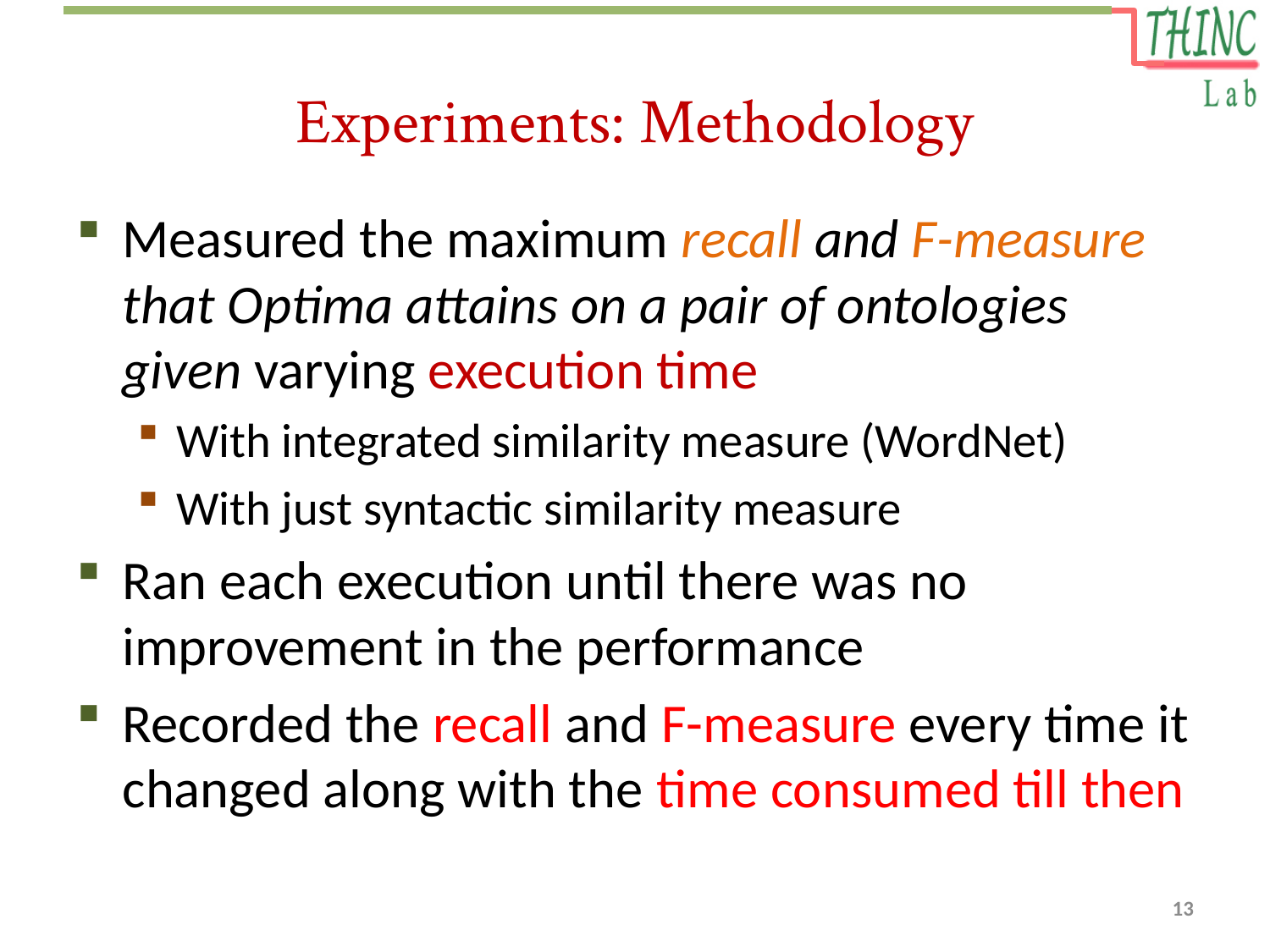

# Experiments: Methodology
Measured the maximum recall and F-measure that Optima attains on a pair of ontologies given varying execution time
With integrated similarity measure (WordNet)
With just syntactic similarity measure
Ran each execution until there was no improvement in the performance
Recorded the recall and F-measure every time it changed along with the time consumed till then
13